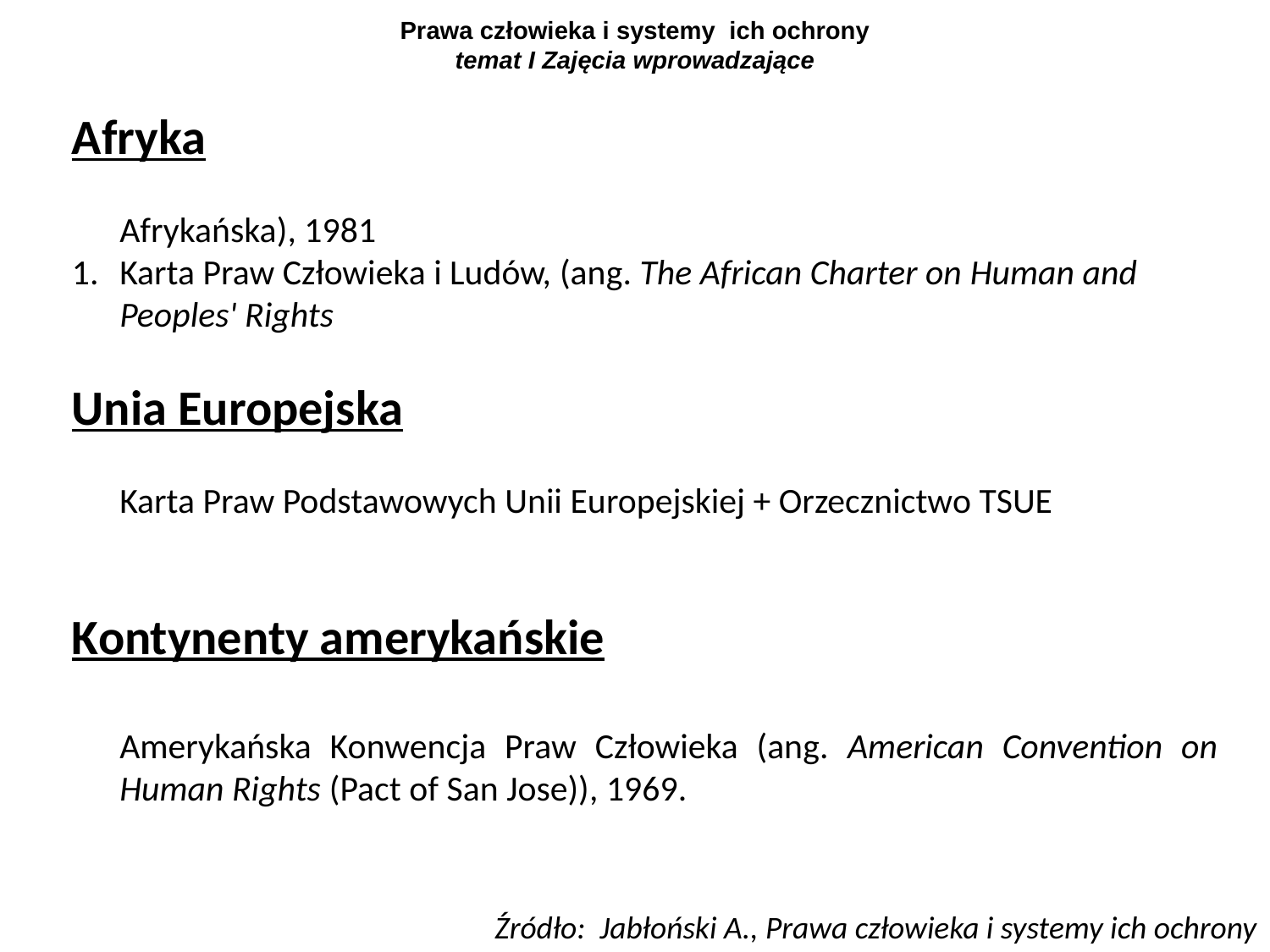

# Prawa człowieka i systemy  ich ochrony temat I Zajęcia wprowadzające
Afryka

	Afrykańska), 1981
Karta Praw Człowieka i Ludów, (ang. The African Charter on Human and Peoples' Rights

Unia Europejska

	Karta Praw Podstawowych Unii Europejskiej + Orzecznictwo TSUE

Kontynenty amerykańskie

	Amerykańska Konwencja Praw Człowieka (ang. American Convention on Human Rights (Pact of San Jose)), 1969.
Źródło:  Jabłoński A., Prawa człowieka i systemy ich ochrony